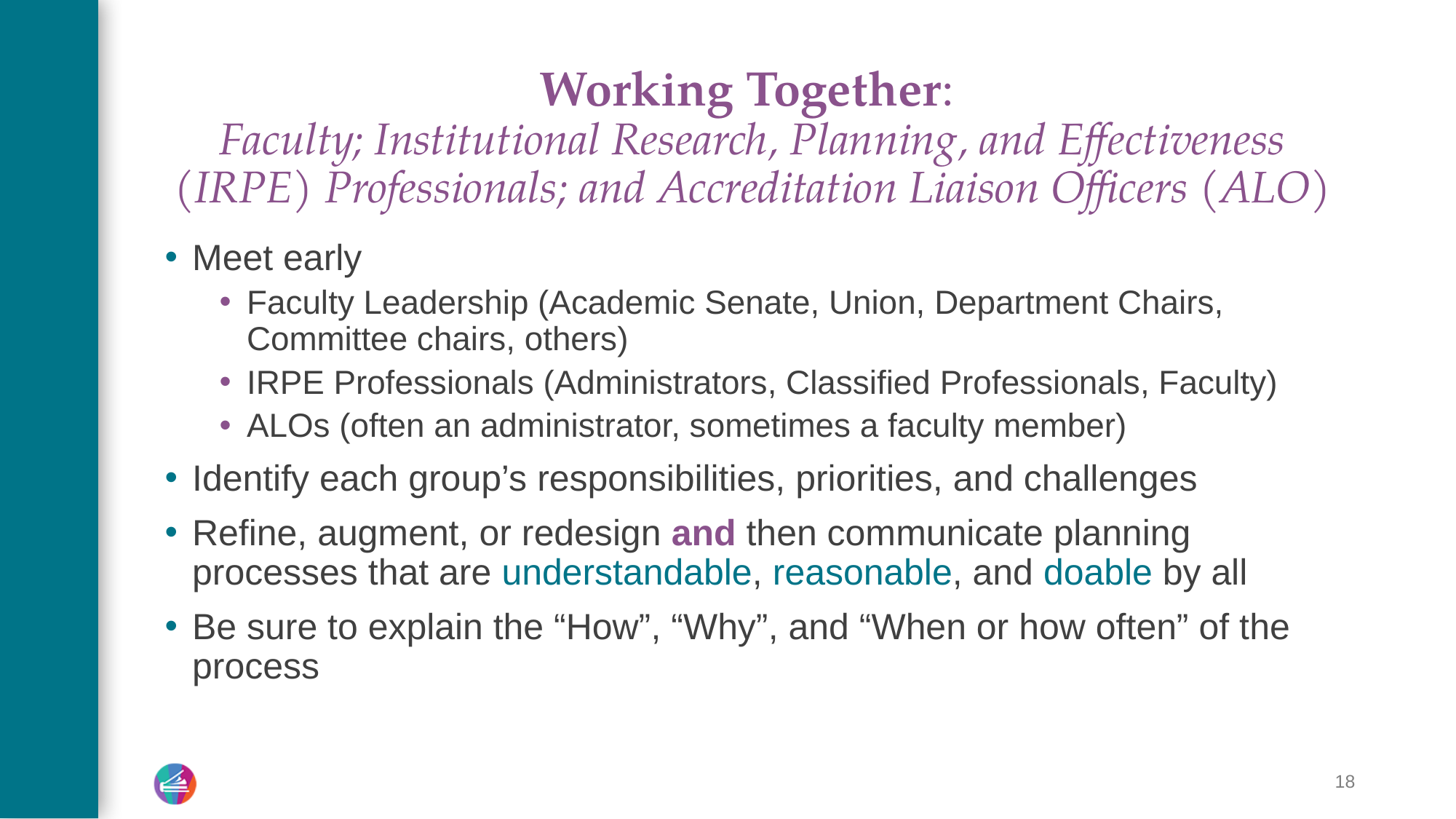

# Working Together: Faculty; Institutional Research, Planning, and Effectiveness (IRPE) Professionals; and Accreditation Liaison Officers (ALO)
Meet early
Faculty Leadership (Academic Senate, Union, Department Chairs, Committee chairs, others)
IRPE Professionals (Administrators, Classified Professionals, Faculty)
ALOs (often an administrator, sometimes a faculty member)
Identify each group’s responsibilities, priorities, and challenges
Refine, augment, or redesign and then communicate planning processes that are understandable, reasonable, and doable by all
Be sure to explain the “How”, “Why”, and “When or how often” of the process

18